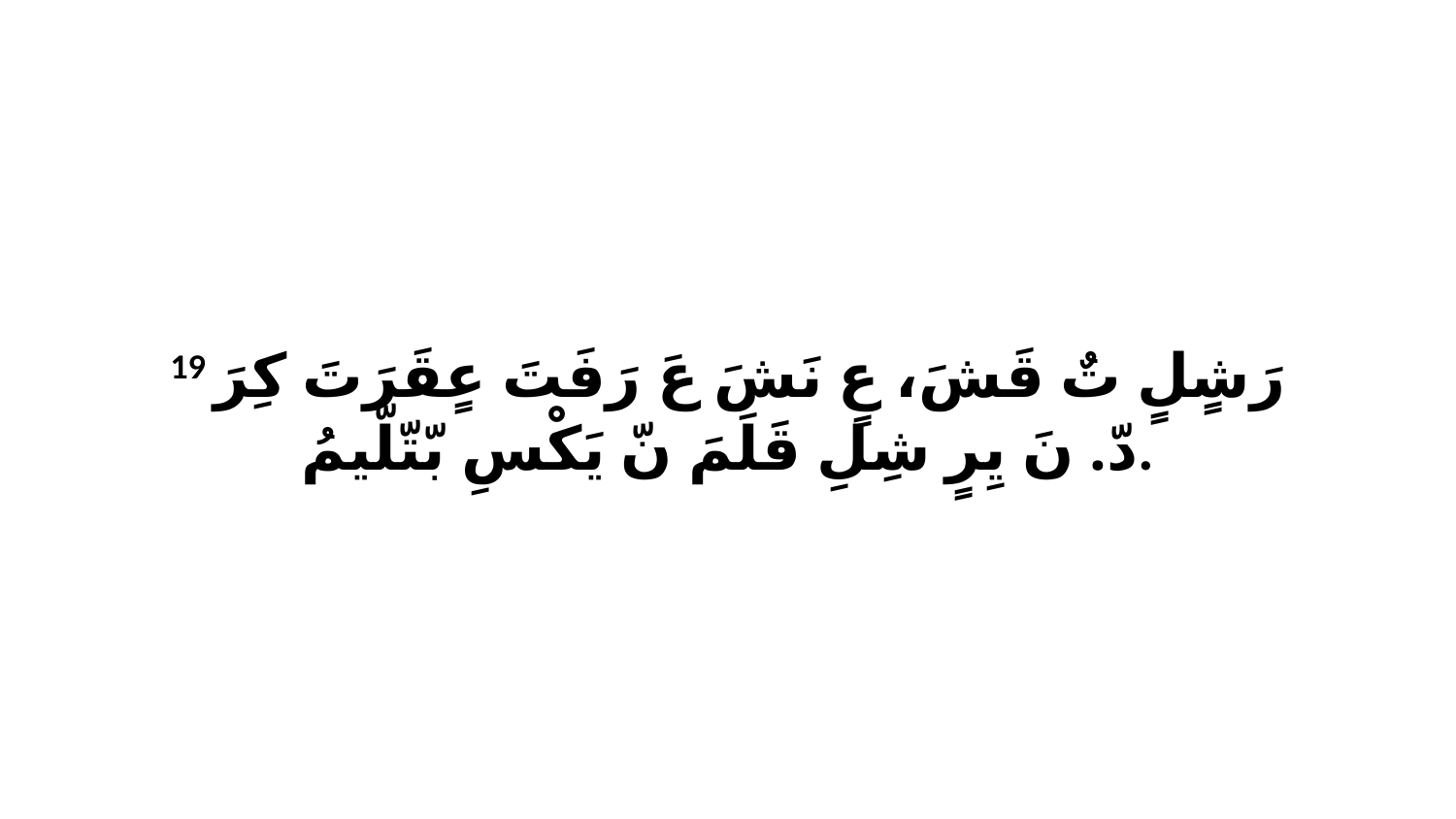

19 رَشٍلٍ تٌ قَشَ، عٍ نَشَ عَ رَفَتَ عٍقَرَتَ كِرَ دّ. نَ يِرٍ شِلِ قَلَمَ نّ يَكْسِ بّتّلّيمُ.